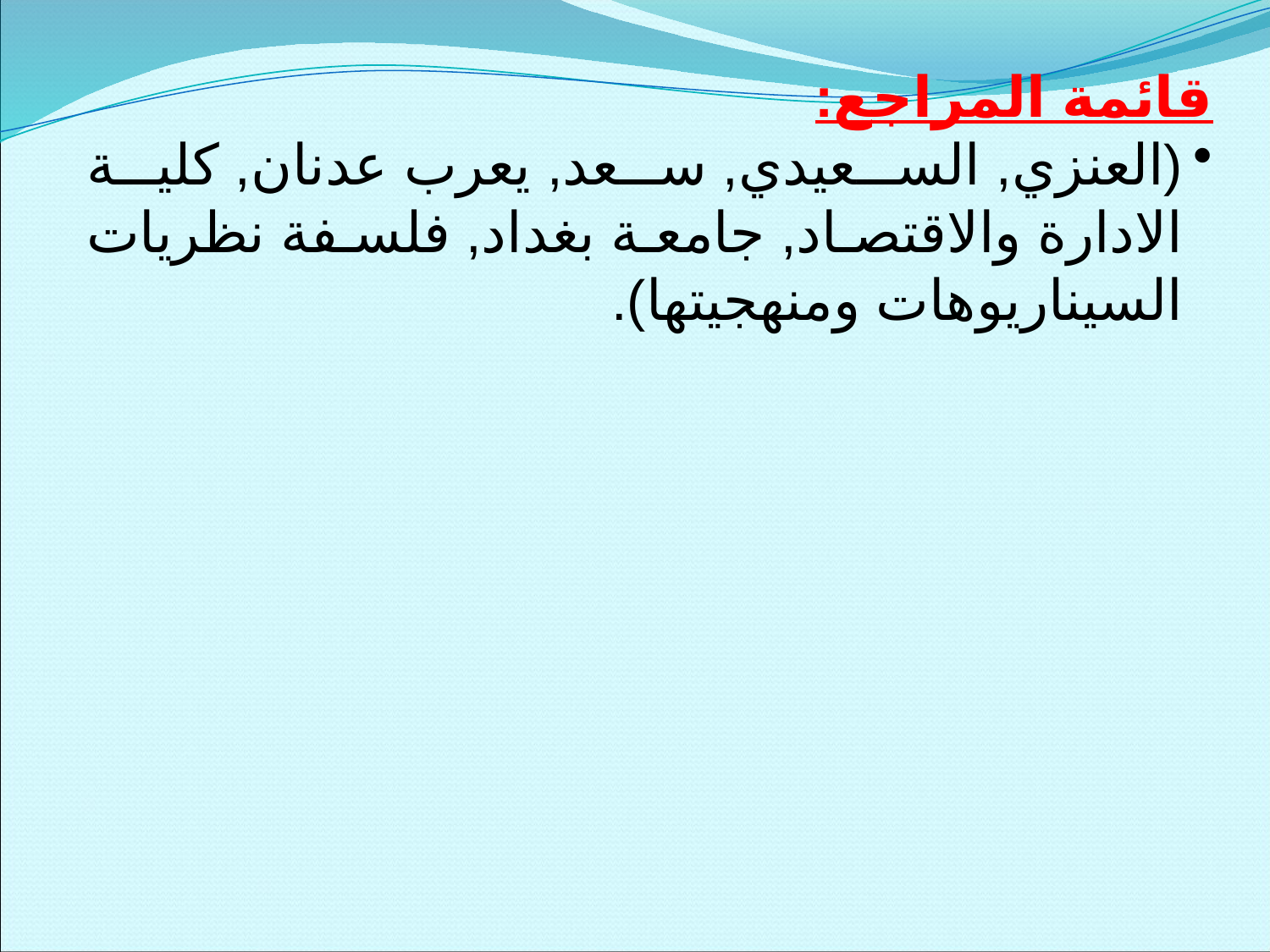

قائمة المراجع:
(العنزي, السعيدي, سعد, يعرب عدنان, كلية الادارة والاقتصاد, جامعة بغداد, فلسفة نظريات السيناريوهات ومنهجيتها).